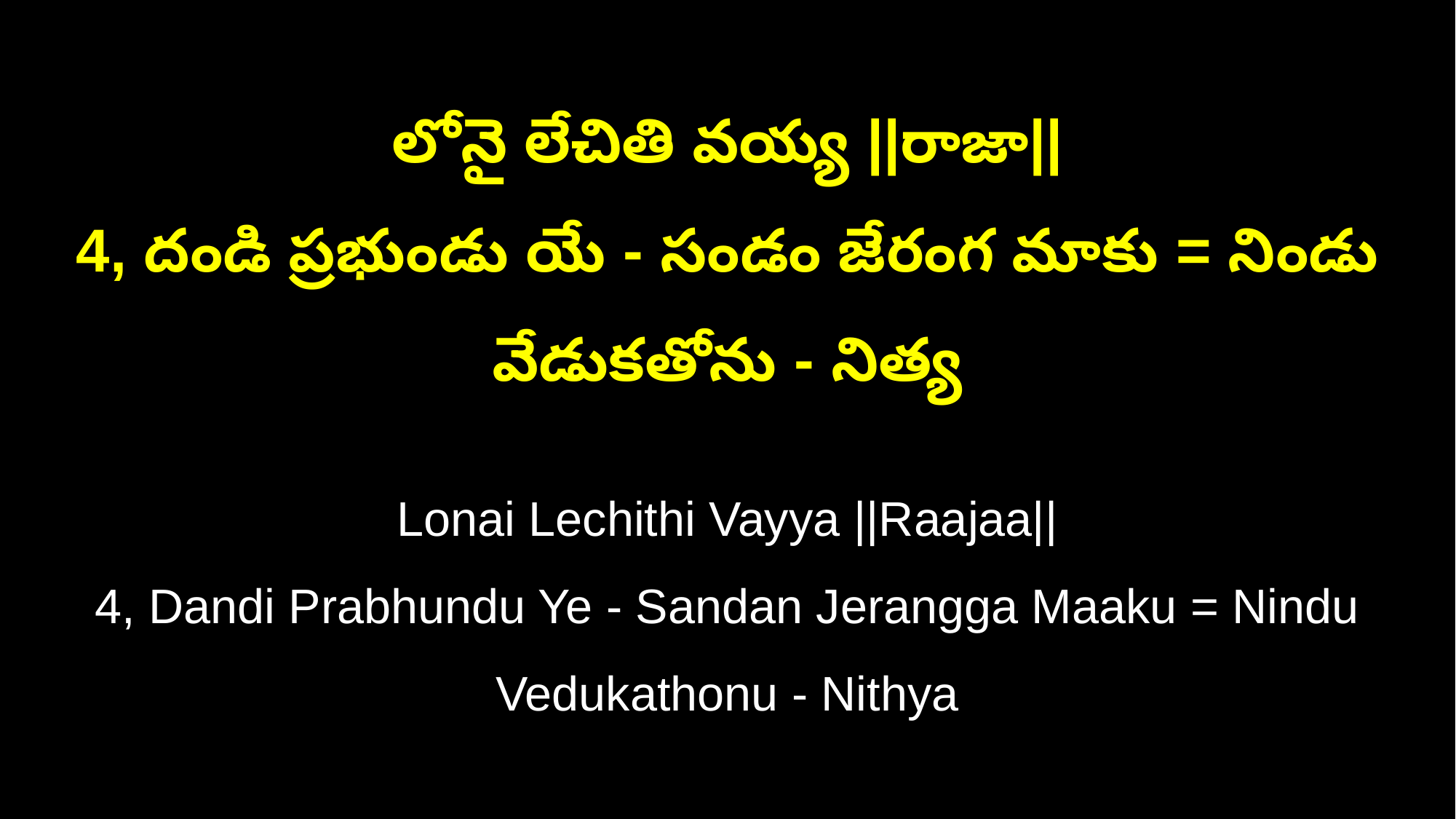

లోనై లేచితి వయ్య ||రాజా||
4, దండి ప్రభుండు యే - సండం జేరంగ మాకు = నిండు వేడుకతోను - నిత్య
Lonai Lechithi Vayya ||Raajaa||
4, Dandi Prabhundu Ye - Sandan Jerangga Maaku = Nindu Vedukathonu - Nithya